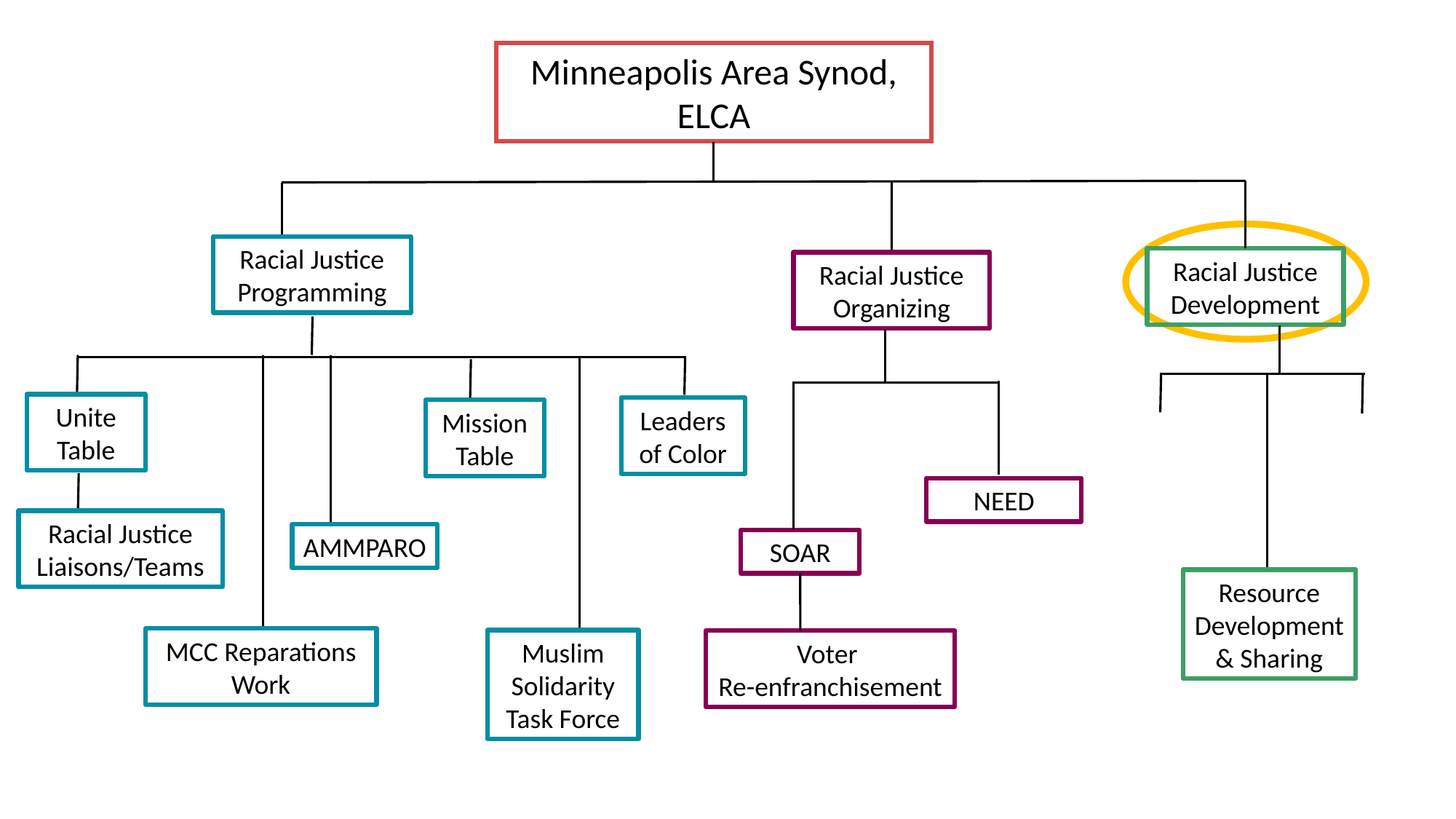

Minneapolis Area Synod, ELCA

Racial Justice Programming
Racial Justice Development
Racial Justice Organizing
Unite Table
Leaders of Color
Mission Table
NEED
Racial Justice Liaisons/Teams
AMMPARO
SOAR
Resource Development & Sharing
MCC Reparations Work
Muslim Solidarity Task Force
Voter
Re-enfranchisement